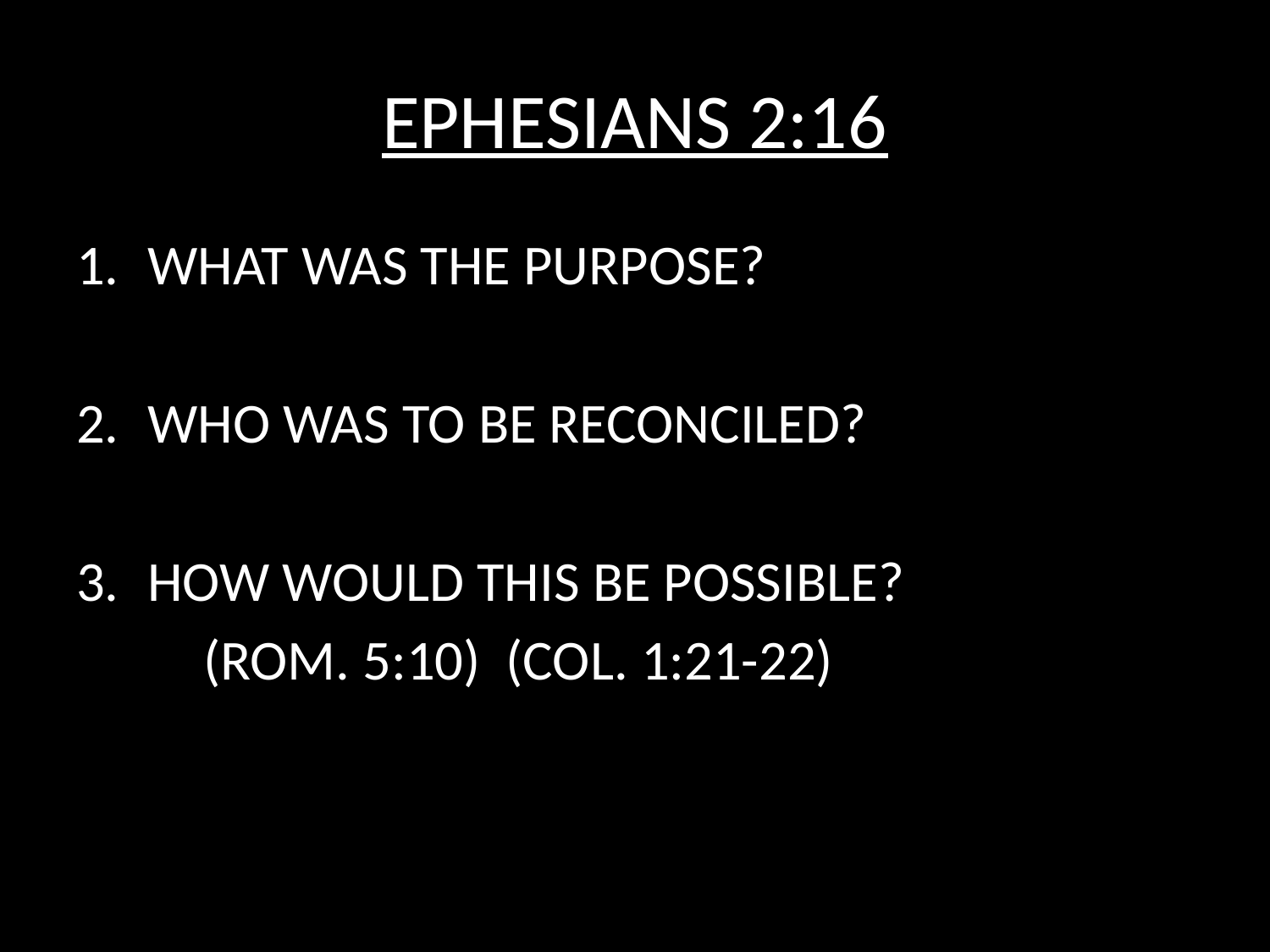

# EPHESIANS 2:16
WHAT WAS THE PURPOSE?

WHO WAS TO BE RECONCILED?

HOW WOULD THIS BE POSSIBLE?
	(ROM. 5:10)  (COL. 1:21-22)